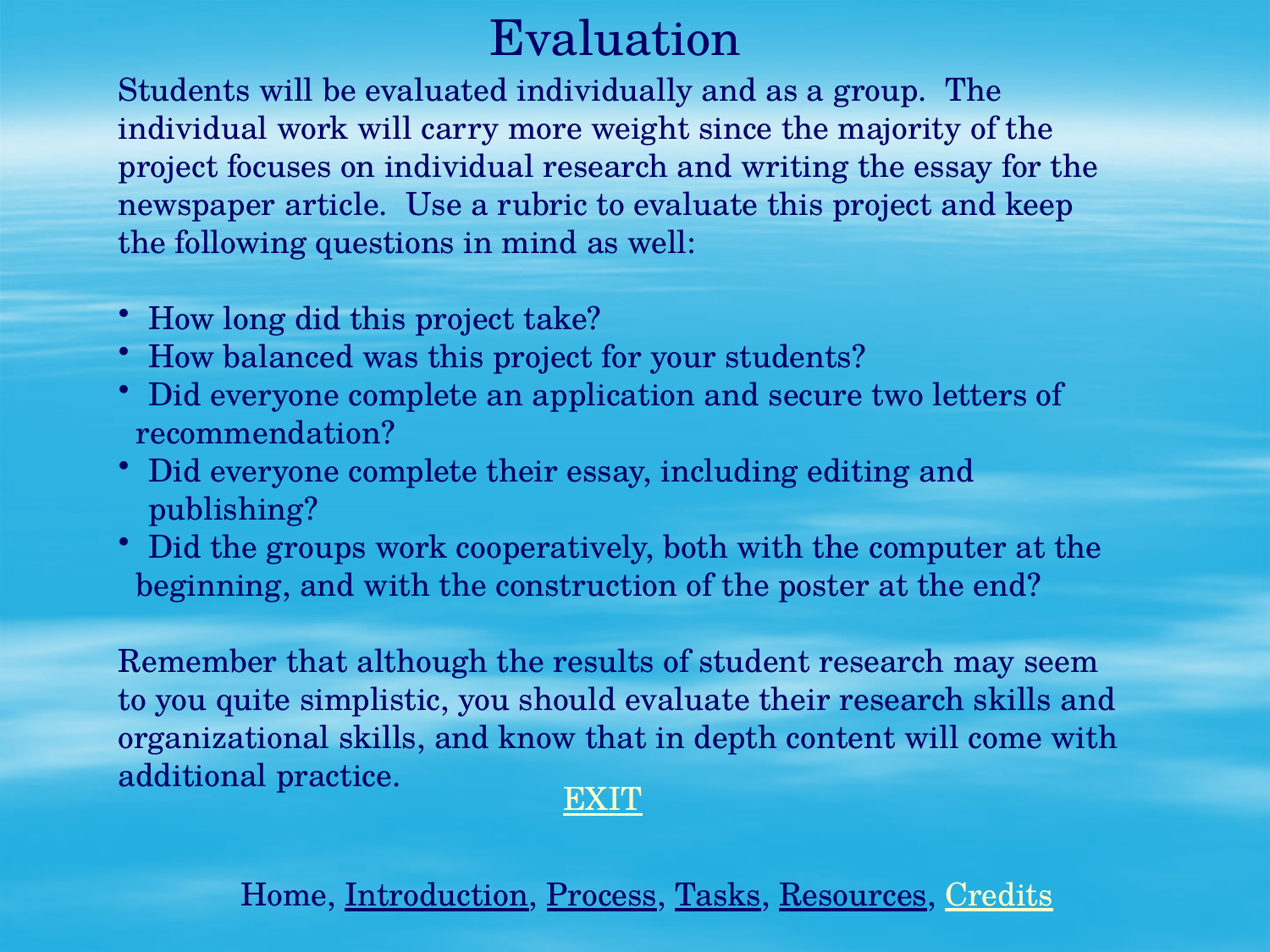

Evaluation
Students will be evaluated individually and as a group.  The
individual work will carry more weight since the majority of the
project focuses on individual research and writing the essay for the
newspaper article.  Use a rubric to evaluate this project and keep
the following questions in mind as well:

How long did this project take?
How balanced was this project for your students?
Did everyone complete an application and secure two letters of
  recommendation?
Did everyone complete their essay, including editing and publishing?
Did the groups work cooperatively, both with the computer at the
  beginning, and with the construction of the poster at the end?

Remember that although the results of student research may seem
to you quite simplistic, you should evaluate their research skills and
organizational skills, and know that in depth content will come with
additional practice.
EXIT
Home, Introduction, Process, Tasks, Resources, Credits